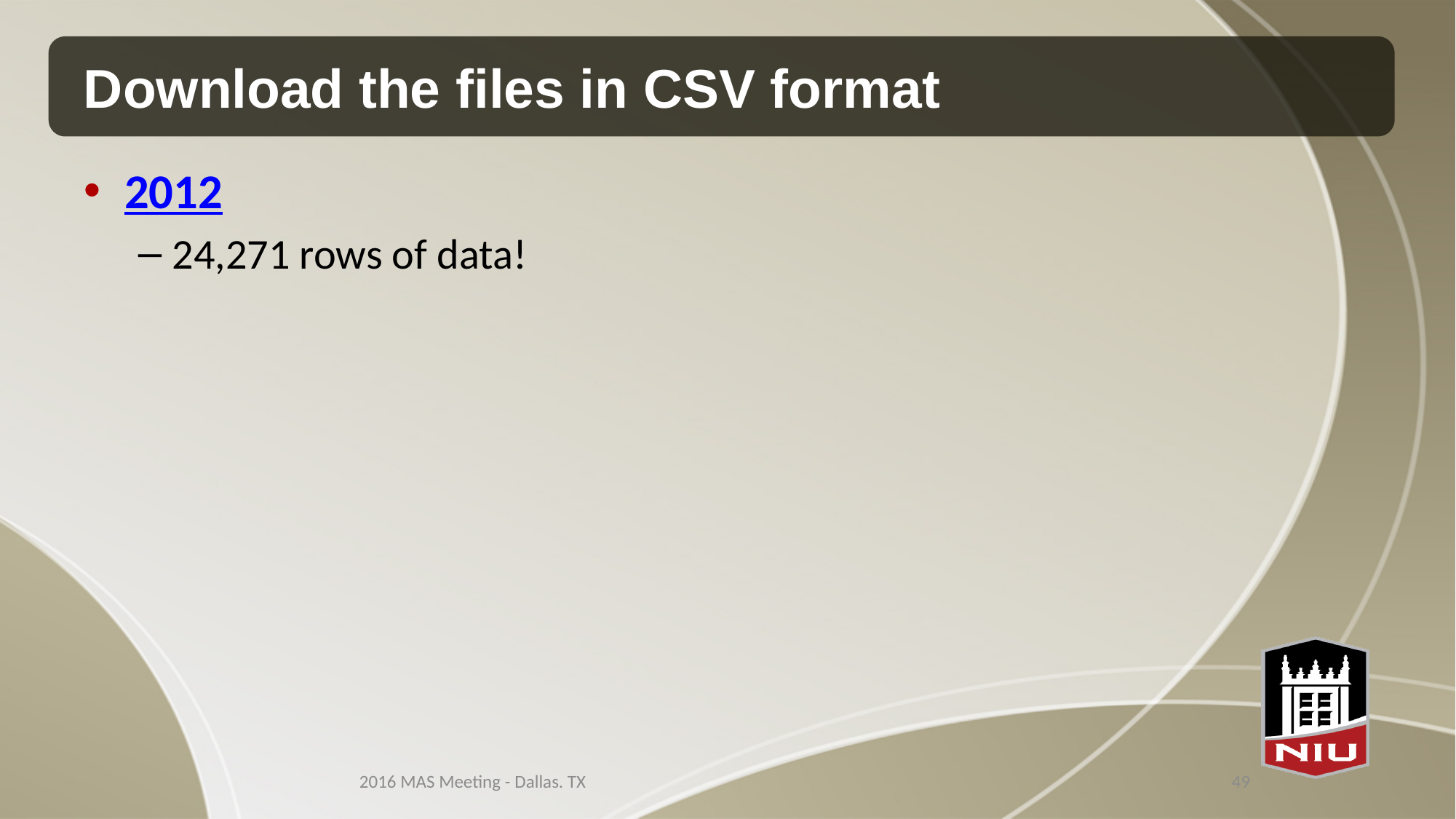

# Download the files in CSV format
2012
24,271 rows of data!
2016 MAS Meeting - Dallas. TX
49